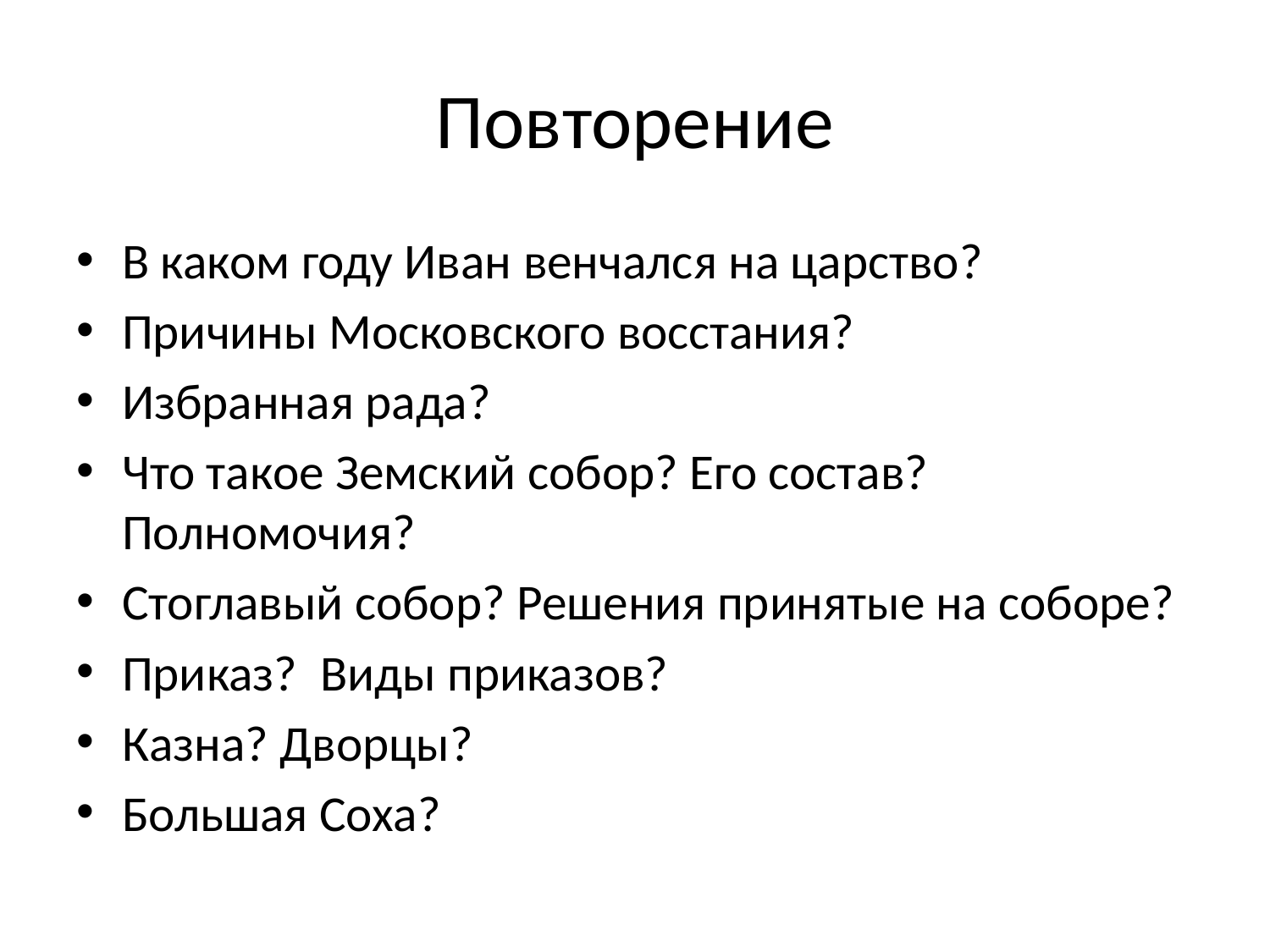

# Повторение
В каком году Иван венчался на царство?
Причины Московского восстания?
Избранная рада?
Что такое Земский собор? Его состав? Полномочия?
Стоглавый собор? Решения принятые на соборе?
Приказ?  Виды приказов?
Казна? Дворцы?
Большая Соха?